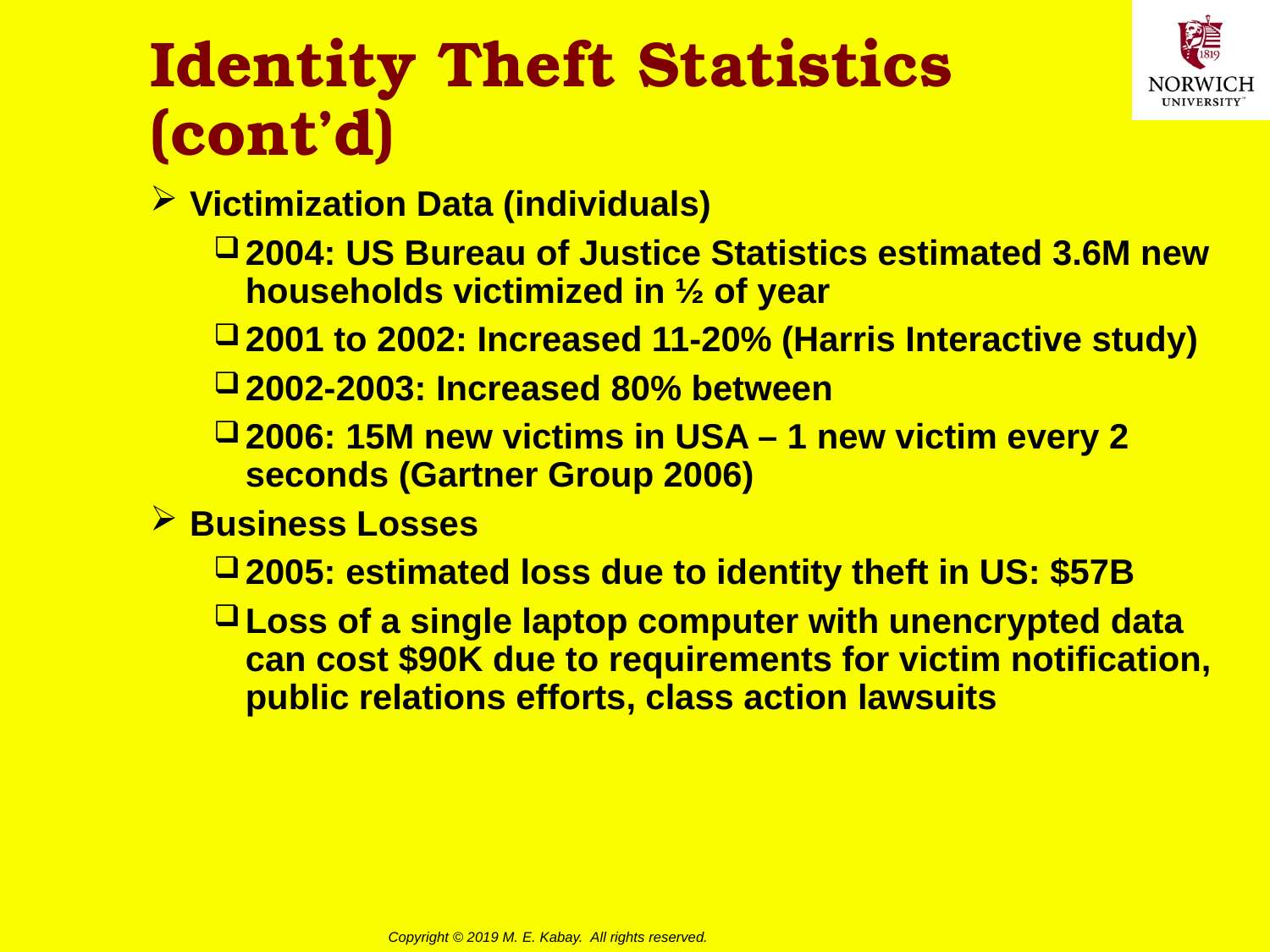

# Identity Theft Statistics (cont’d)
Victimization Data (individuals)
2004: US Bureau of Justice Statistics estimated 3.6M new households victimized in ½ of year
2001 to 2002: Increased 11-20% (Harris Interactive study)
2002-2003: Increased 80% between
2006: 15M new victims in USA – 1 new victim every 2 seconds (Gartner Group 2006)
Business Losses
2005: estimated loss due to identity theft in US: $57B
Loss of a single laptop computer with unencrypted data can cost $90K due to requirements for victim notification, public relations efforts, class action lawsuits